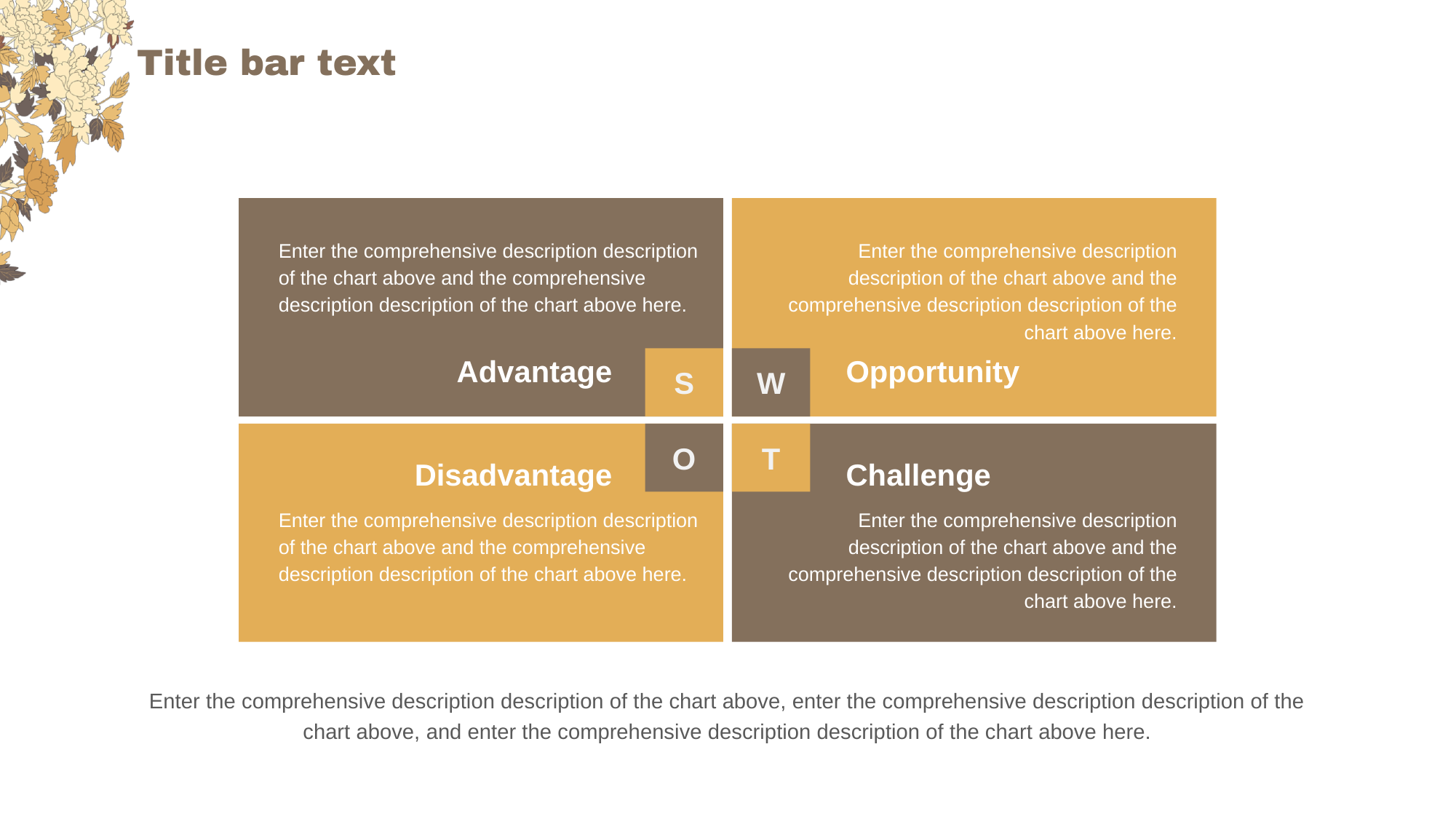

# Title bar text

Enter the comprehensive description description of the chart above and the comprehensive description description of the chart above here.
Enter the comprehensive description description of the chart above and the comprehensive description description of the chart above here.
Advantage
Opportunity
S
W

O

T
Disadvantage
Challenge
Enter the comprehensive description description of the chart above and the comprehensive description description of the chart above here.
Enter the comprehensive description description of the chart above and the comprehensive description description of the chart above here.
Enter the comprehensive description description of the chart above, enter the comprehensive description description of the chart above, and enter the comprehensive description description of the chart above here.